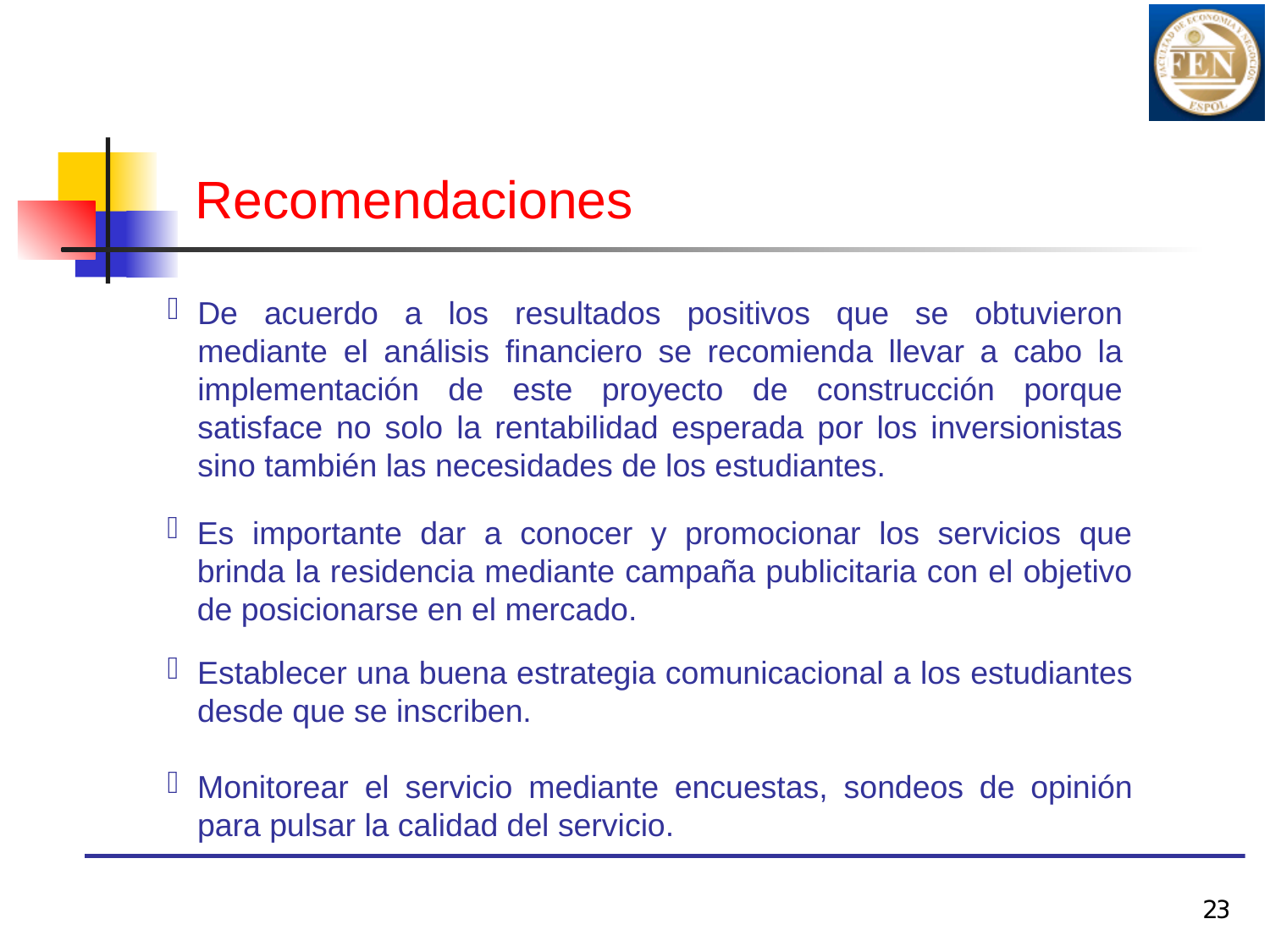

# Recomendaciones
De acuerdo a los resultados positivos que se obtuvieron mediante el análisis financiero se recomienda llevar a cabo la implementación de este proyecto de construcción porque satisface no solo la rentabilidad esperada por los inversionistas sino también las necesidades de los estudiantes.
Es importante dar a conocer y promocionar los servicios que brinda la residencia mediante campaña publicitaria con el objetivo de posicionarse en el mercado.
Establecer una buena estrategia comunicacional a los estudiantes desde que se inscriben.

Monitorear el servicio mediante encuestas, sondeos de opinión para pulsar la calidad del servicio.
23